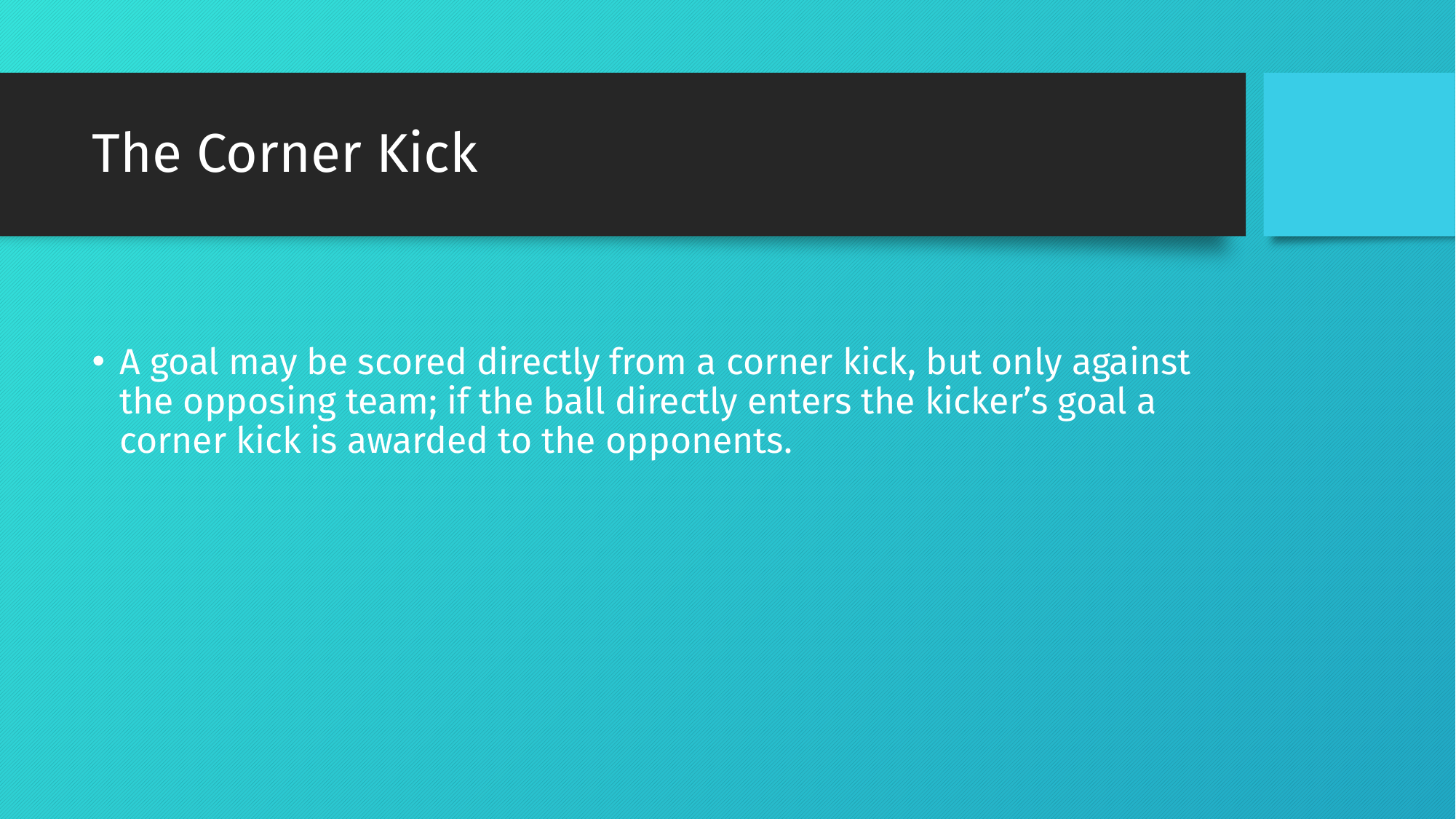

# The Corner Kick

A goal may be scored directly from a corner kick, but only against the opposing team; if the ball directly enters the kicker’s goal a corner kick is awarded to the opponents.